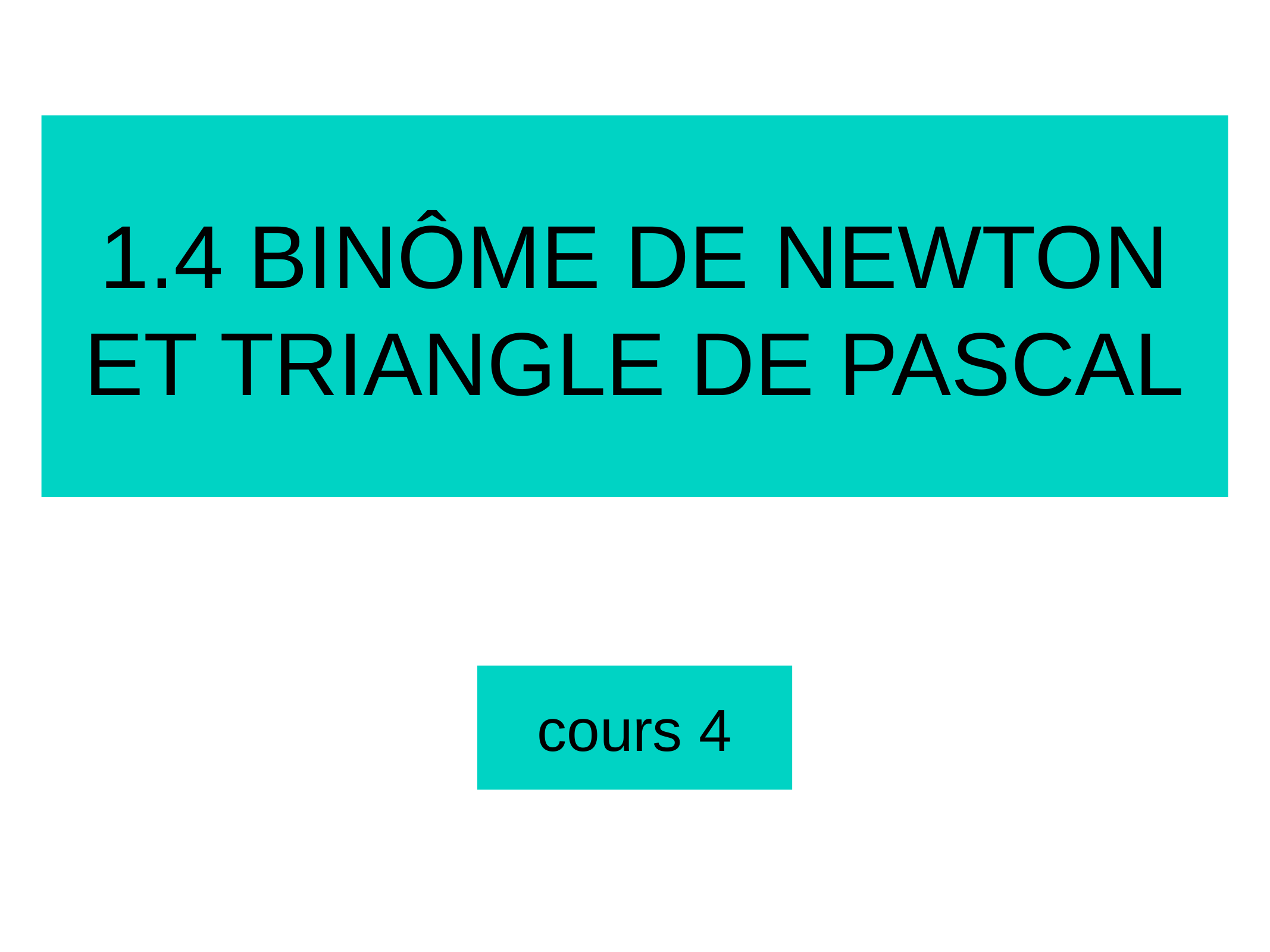

1.4 Binôme de Newton et triangle de pascal
cours 4